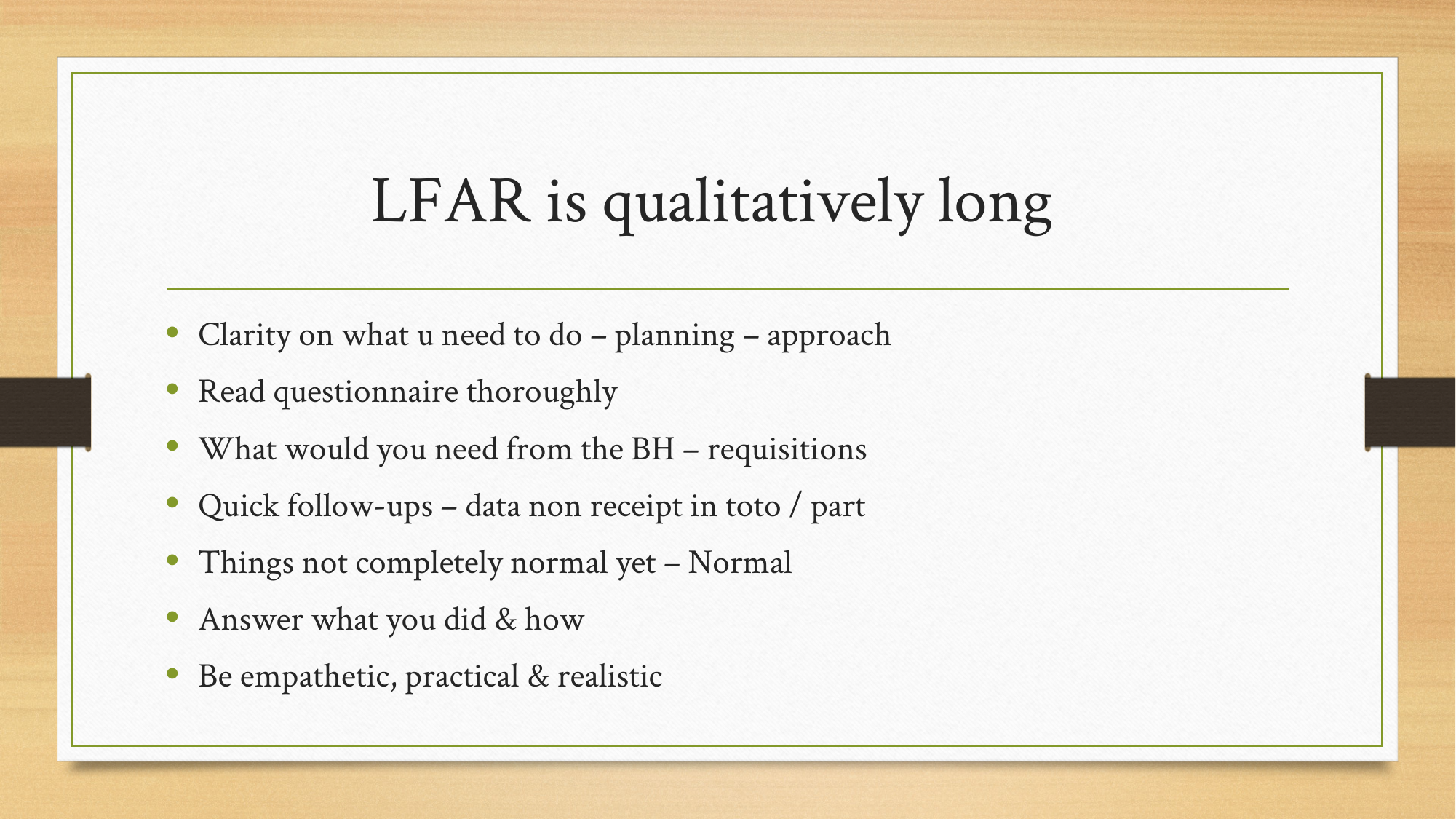

# LFAR is qualitatively long
Clarity on what u need to do – planning – approach
Read questionnaire thoroughly
What would you need from the BH – requisitions
Quick follow-ups – data non receipt in toto / part
Things not completely normal yet – Normal
Answer what you did & how
Be empathetic, practical & realistic